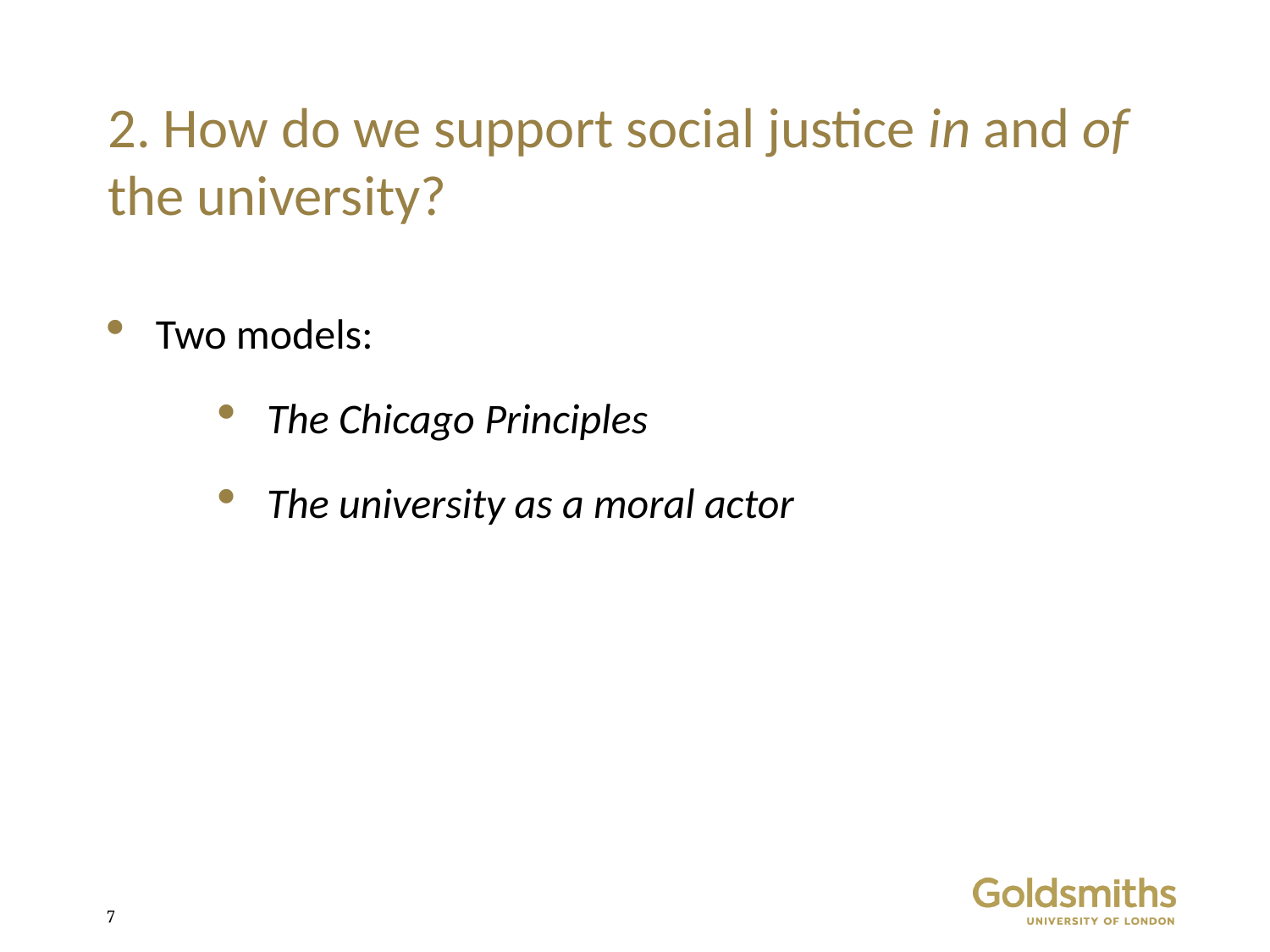

# 2. How do we support social justice in and of the university?
Two models:
The Chicago Principles
The university as a moral actor
7